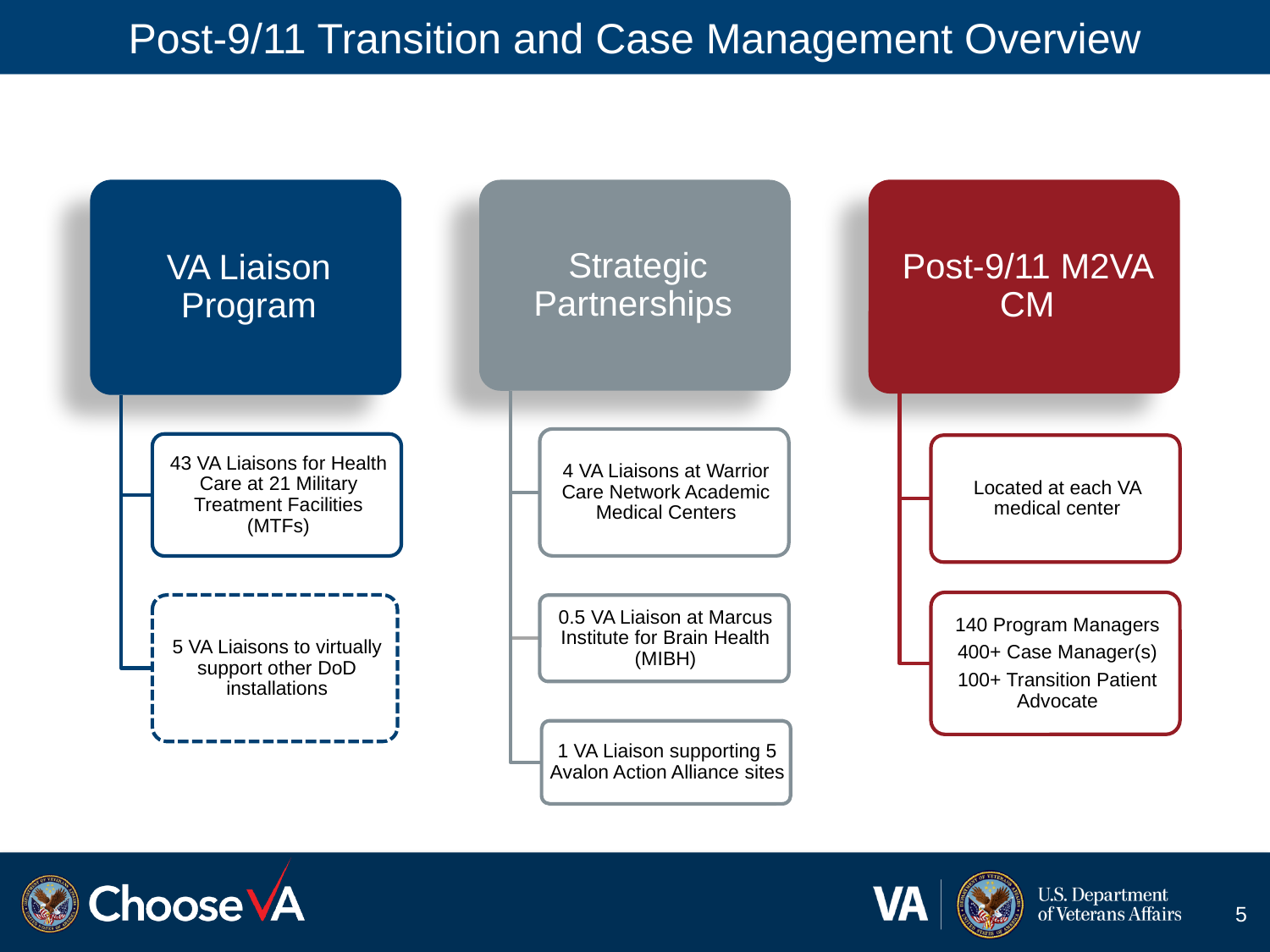

# Post-9/11 Transition and Case Management Overview
VA Liaison Program
43 VA Liaisons for Health Care at 21 Military Treatment Facilities (MTFs)
5 VA Liaisons to virtually support other DoD installations
Strategic Partnerships
4 VA Liaisons at Warrior Care Network Academic Medical Centers
0.5 VA Liaison at Marcus Institute for Brain Health (MIBH)
1 VA Liaison supporting 5 Avalon Action Alliance sites
Post-9/11 M2VA CM
Located at each VA medical center
140 Program Managers
400+ Case Manager(s)
100+ Transition Patient Advocate
5